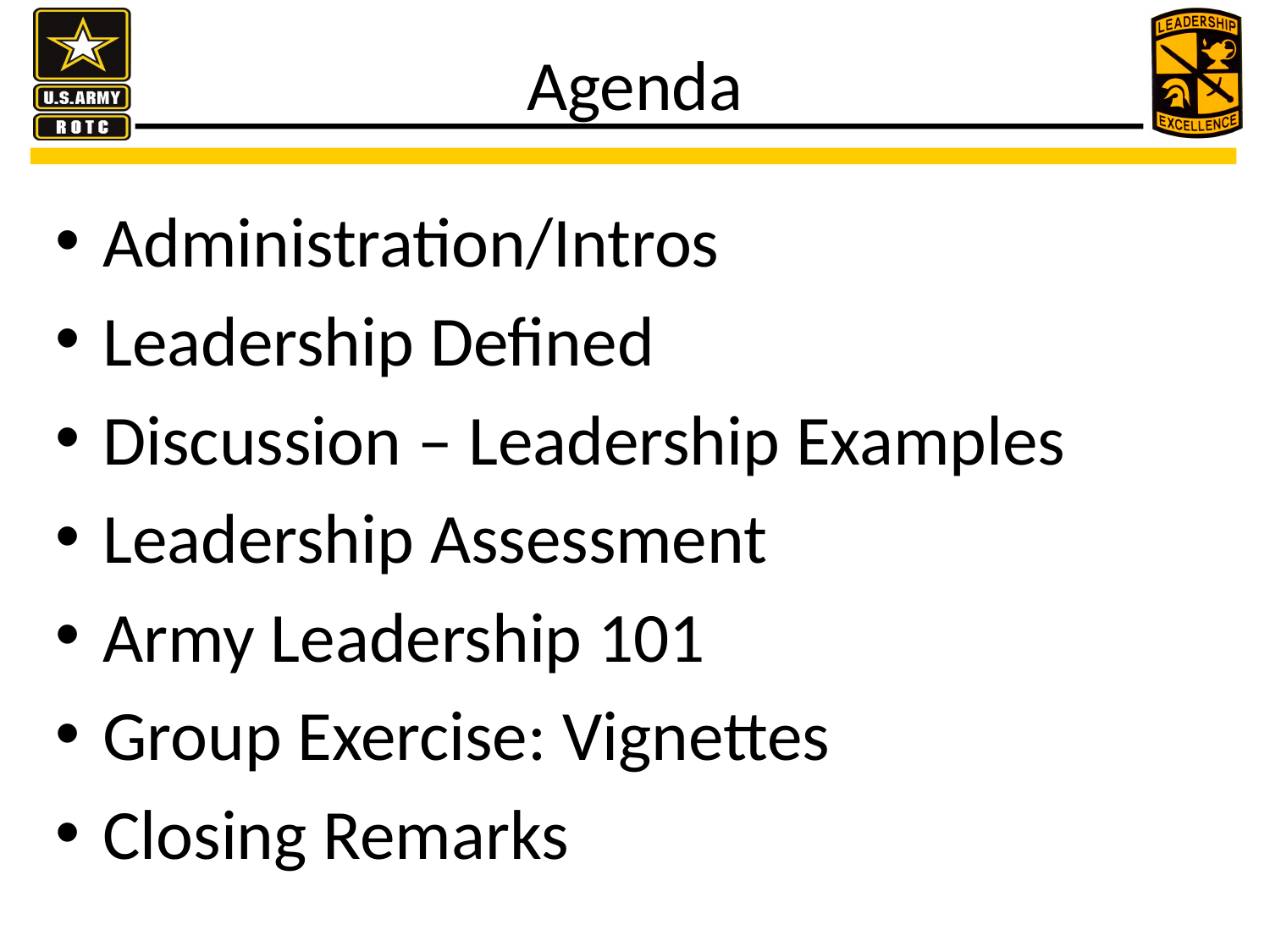

# Agenda
Administration/Intros
Leadership Defined
Discussion – Leadership Examples
Leadership Assessment
Army Leadership 101
Group Exercise: Vignettes
Closing Remarks